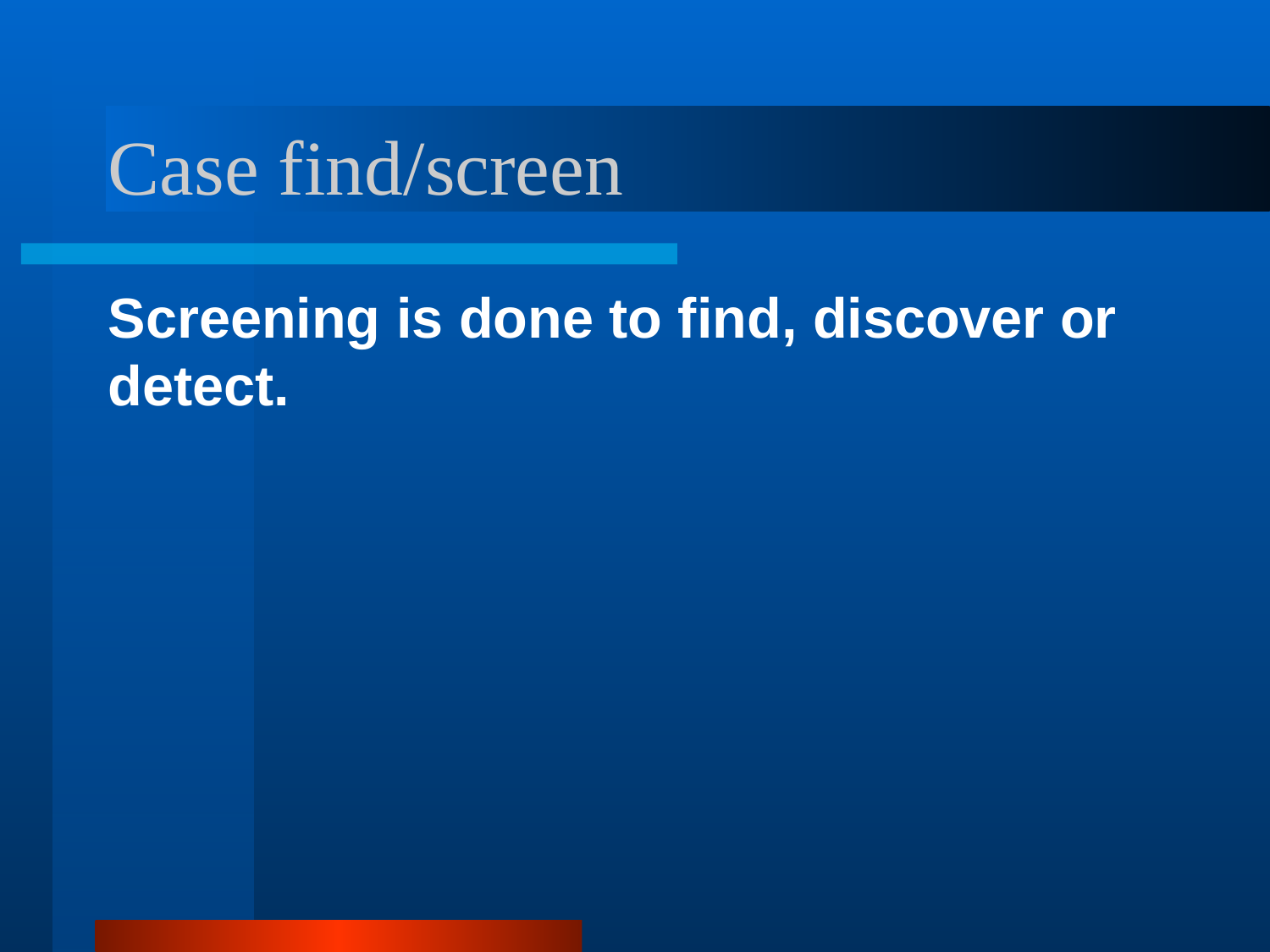

# Case find/screen
Screening is done to find, discover or detect.